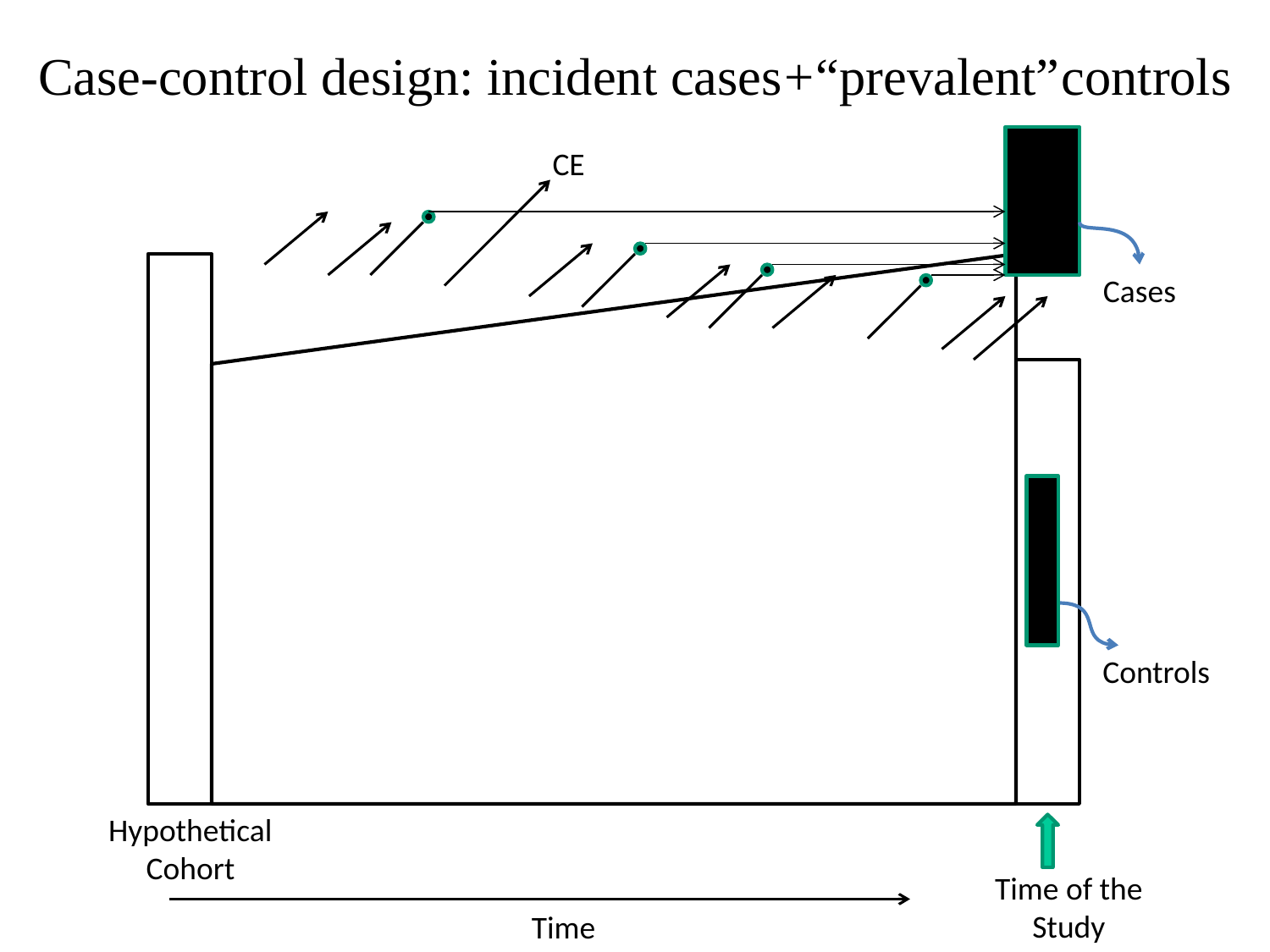

Case-control design: incident cases + “prevalent” controls

CE

Cases

Controls
Hypothetical Cohort

Time of the Study
Time